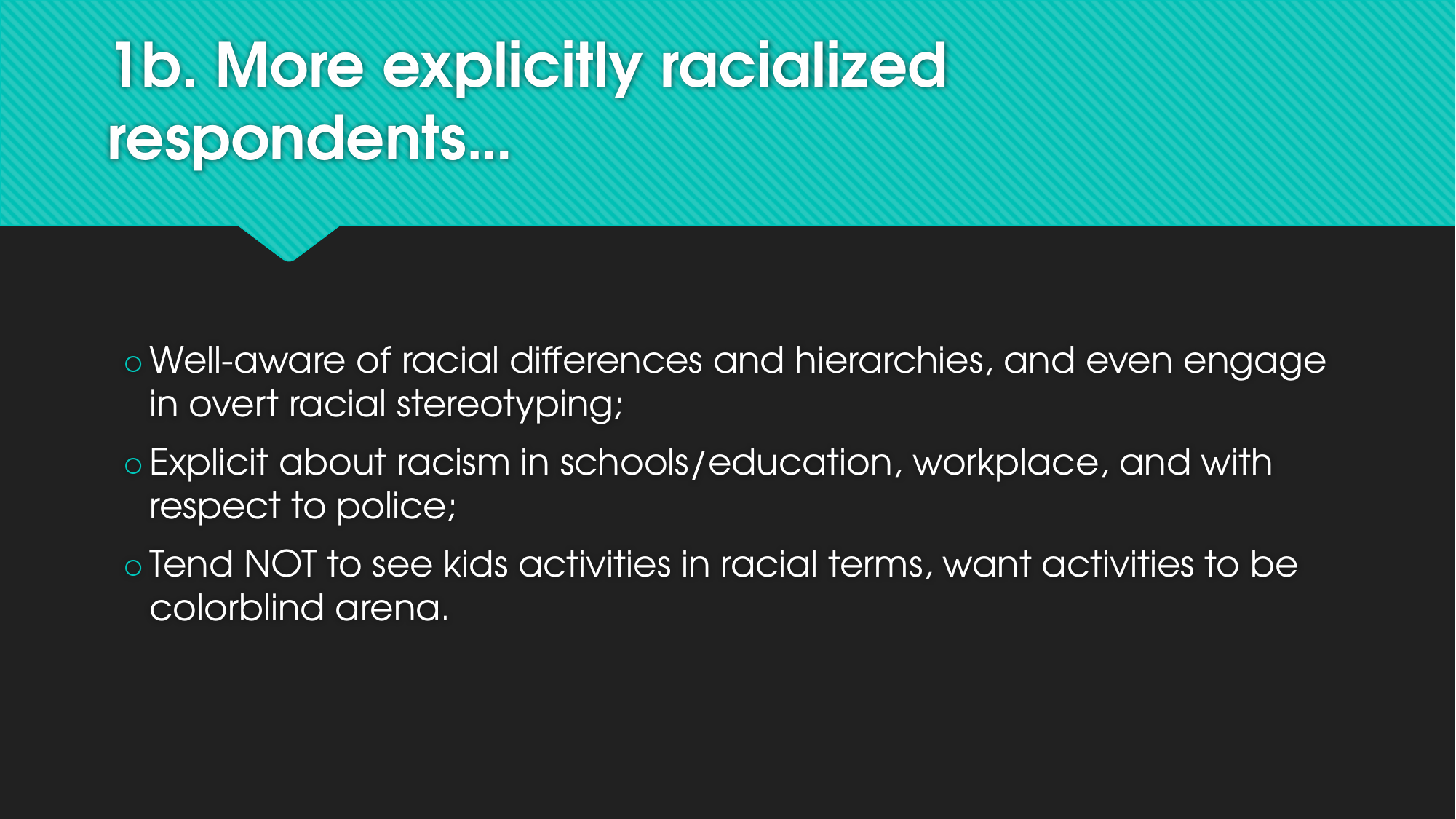

# 1b. More explicitly racialized respondents…
Well-aware of racial differences and hierarchies, and even engage in overt racial stereotyping;
Explicit about racism in schools/education, workplace, and with respect to police;
Tend NOT to see kids activities in racial terms, want activities to be colorblind arena.